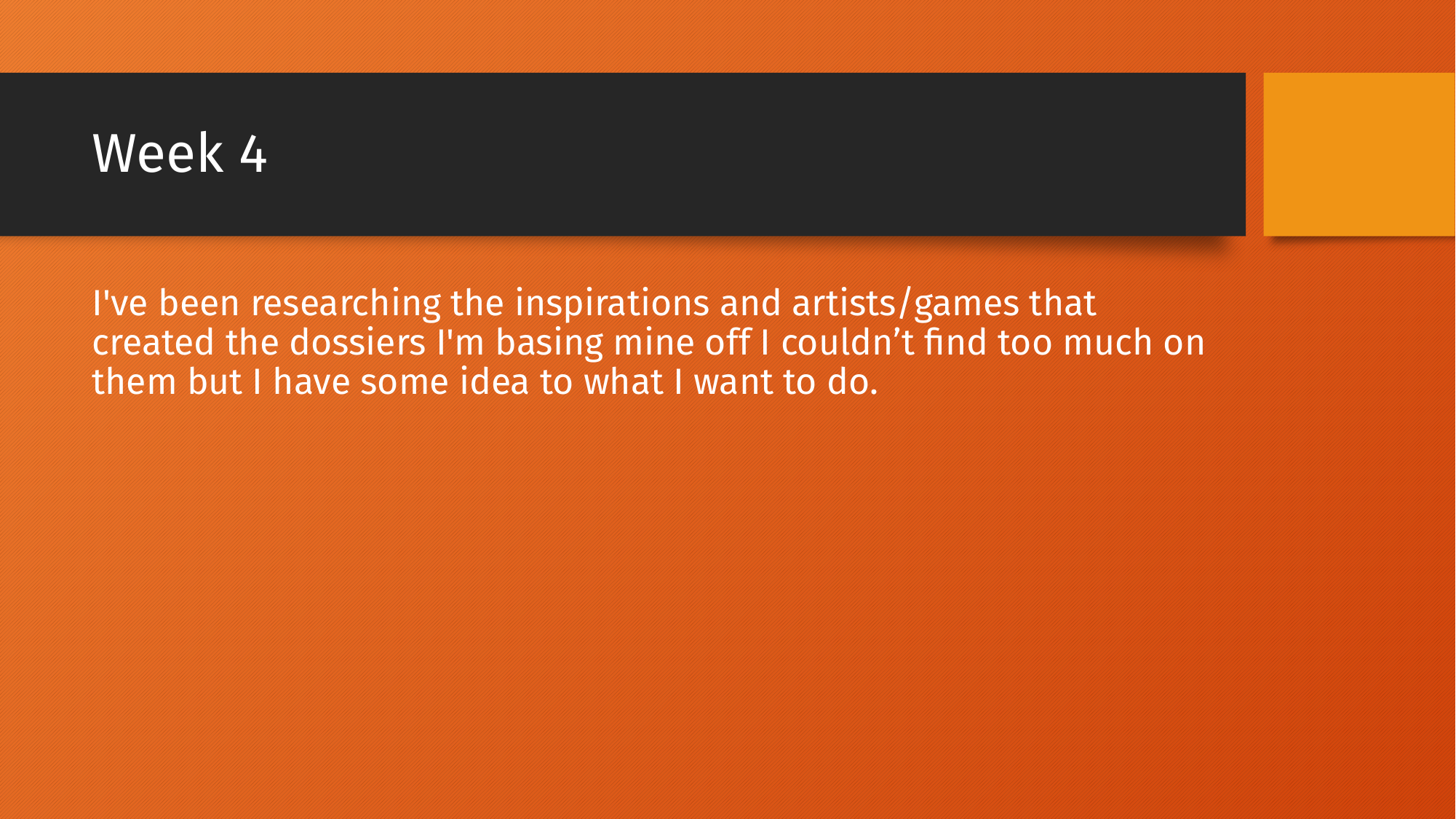

# Week 4
I've been researching the inspirations and artists/games that created the dossiers I'm basing mine off I couldn’t find too much on them but I have some idea to what I want to do.